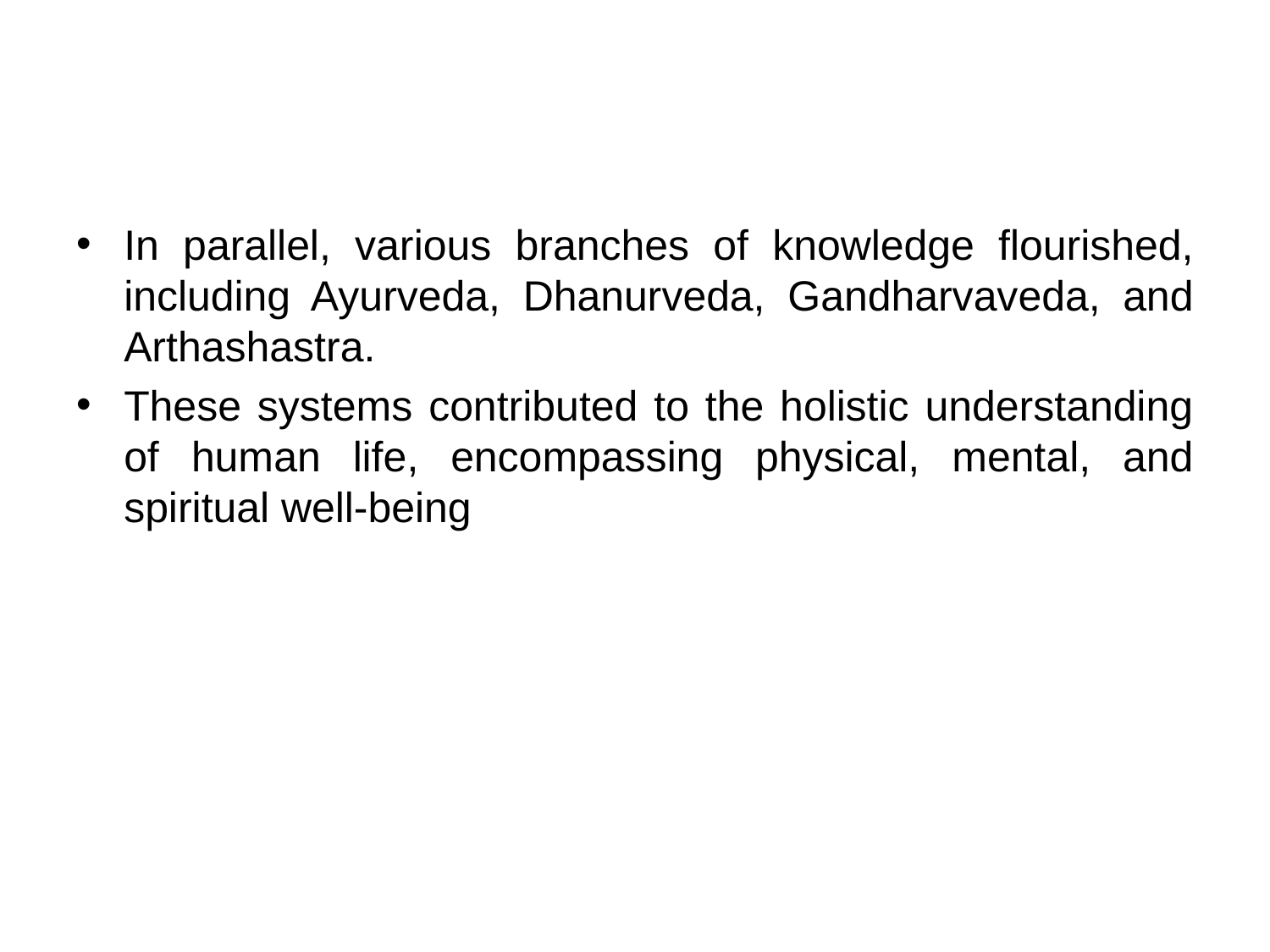

In parallel, various branches of knowledge ﬂourished, including Ayurveda, Dhanurveda, Gandharvaveda, and Arthashastra.
These systems contributed to the holistic understanding of human life, encompassing physical, mental, and spiritual well-being